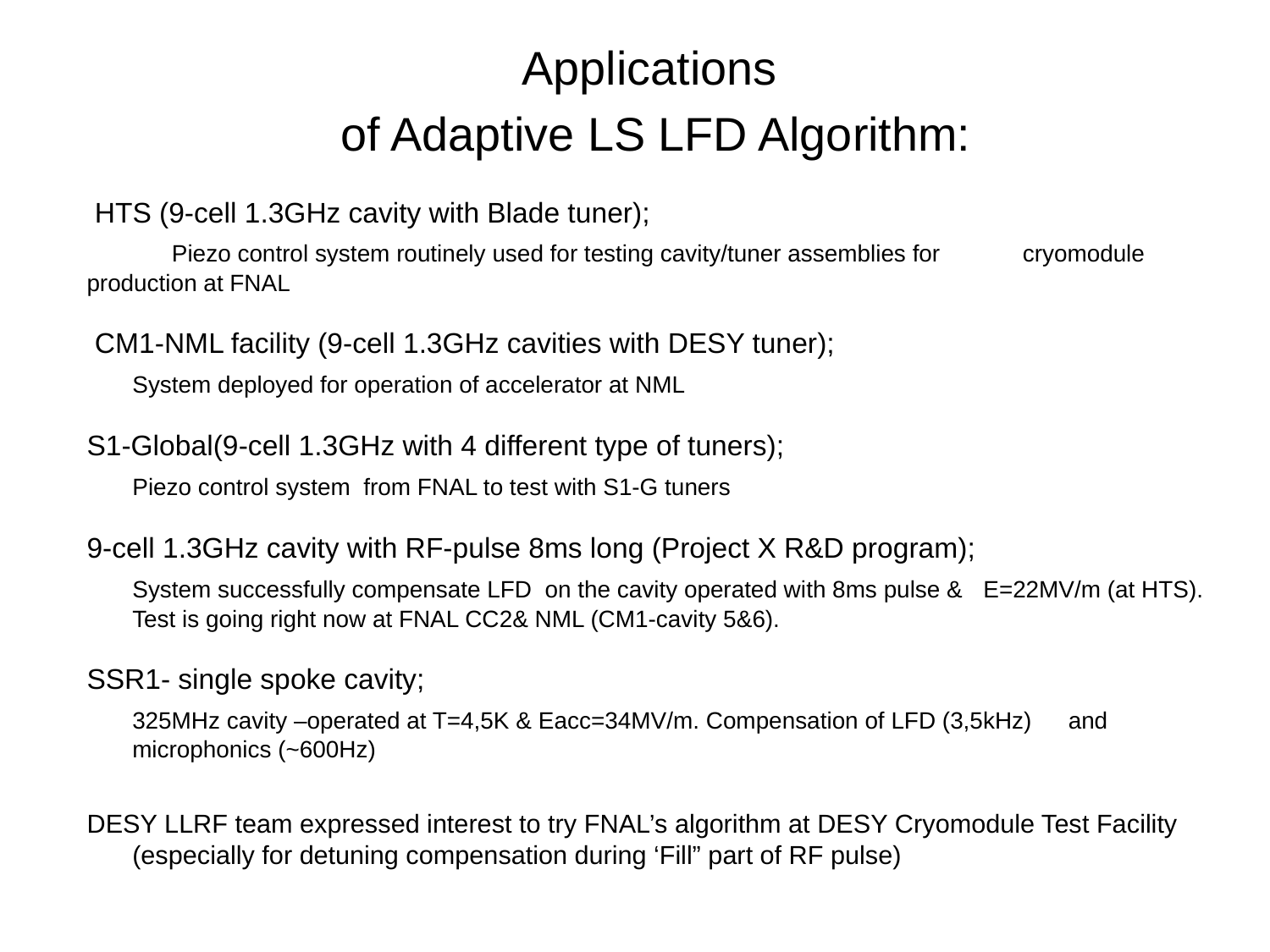

Applications
of Adaptive LS LFD Algorithm:

 HTS (9-cell 1.3GHz cavity with Blade tuner);
	Piezo control system routinely used for testing cavity/tuner assemblies for 	cryomodule production at FNAL

 CM1-NML facility (9-cell 1.3GHz cavities with DESY tuner);
		System deployed for operation of accelerator at NML

S1-Global(9-cell 1.3GHz with 4 different type of tuners);
		Piezo control system  from FNAL to test with S1-G tuners

9-cell 1.3GHz cavity with RF-pulse 8ms long (Project X R&D program);
		System successfully compensate LFD  on the cavity operated with 8ms pulse & 	E=22MV/m (at HTS).  Test is going right now at FNAL CC2& NML (CM1-cavity 5&6).

SSR1- single spoke cavity;
		325MHz cavity –operated at T=4,5K & Eacc=34MV/m. Compensation of LFD (3,5kHz) 	and microphonics (~600Hz)

DESY LLRF team expressed interest to try FNAL’s algorithm at DESY Cryomodule Test Facility (especially for detuning compensation during ‘Fill” part of RF pulse)